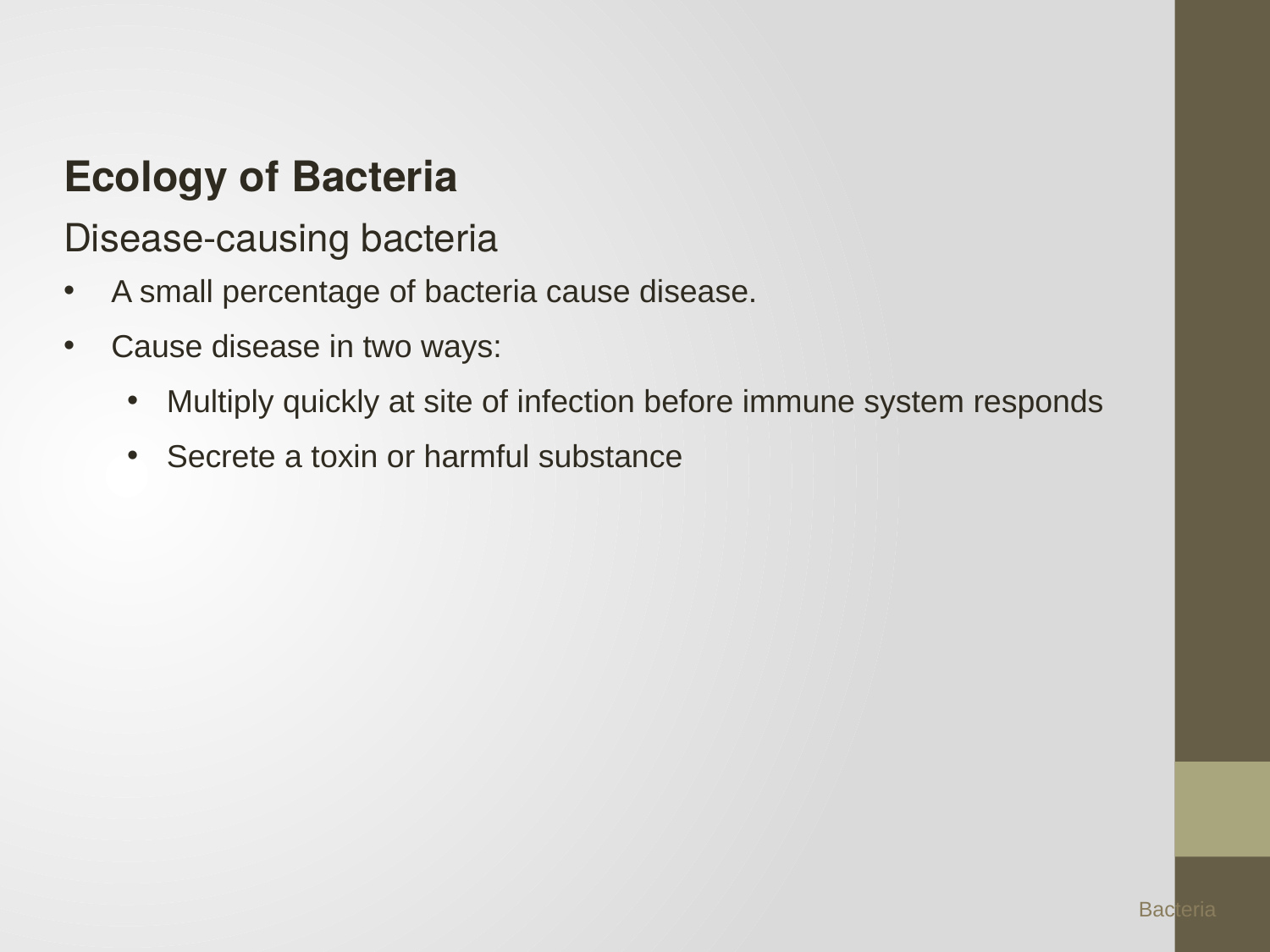

Ecology of Bacteria
Disease-causing bacteria
A small percentage of bacteria cause disease.
Cause disease in two ways:
Multiply quickly at site of infection before immune system responds
Secrete a toxin or harmful substance

Bacteria